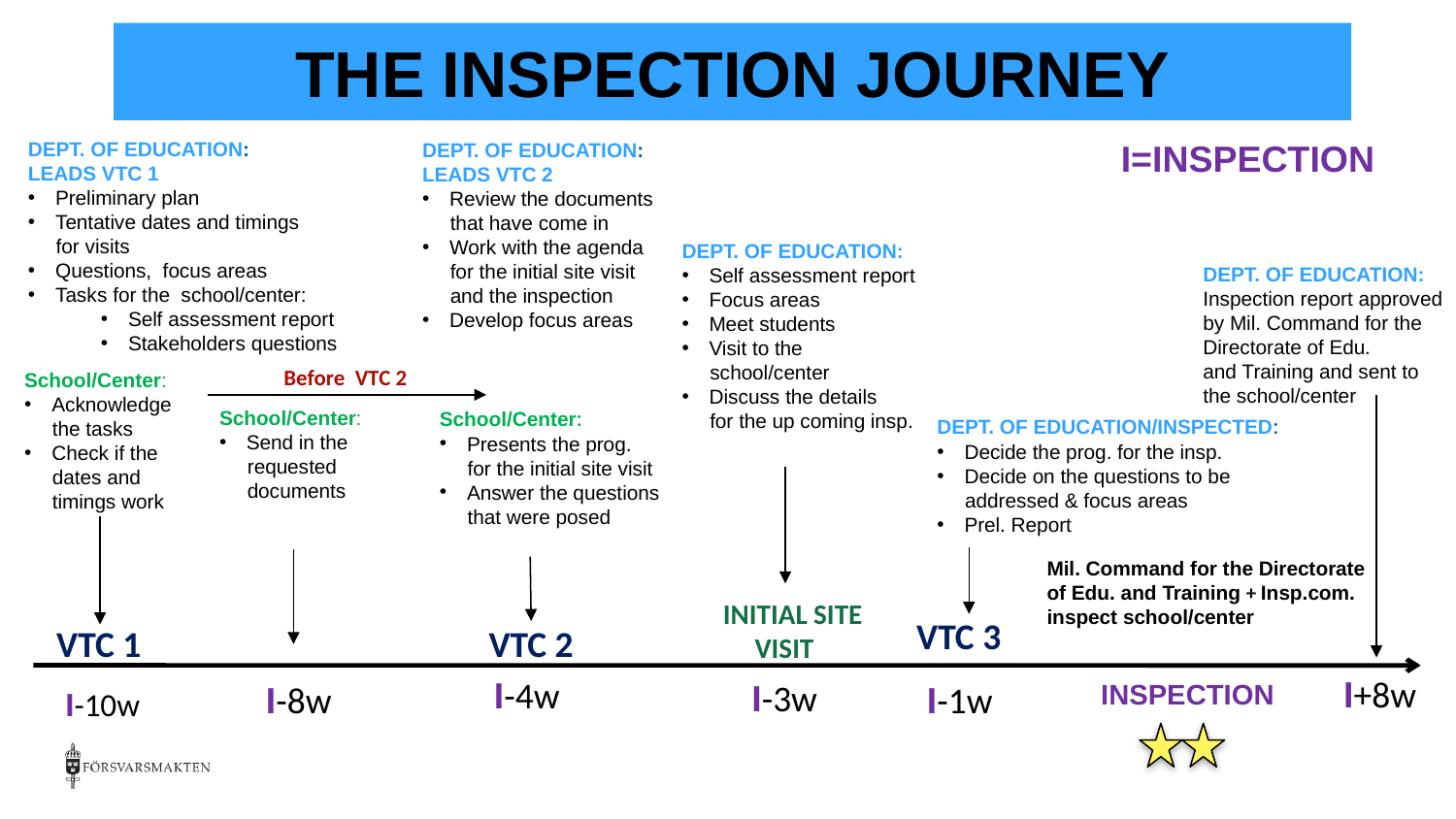

THE INSPECTION JOURNEY
DEPT. OF EDUCATION:
LEADS VTC 1
Preliminary plan
Tentative dates and timings
     for visits
Questions,  focus areas
Tasks for the  school/center:
Self assessment report
Stakeholders questions

I=INSPECTION

DEPT. OF EDUCATION:
LEADS VTC 2
Review the documents
     that have come in
Work with the agenda
     for the initial site visit
     and the inspection
Develop focus areas

DEPT. OF EDUCATION:
Self assessment report
Focus areas
Meet students
Visit to the
     school/center
Discuss the details
     for the up coming insp.

DEPT. OF EDUCATION:
Inspection report approved
by Mil. Command for the
Directorate of Edu.
and Training and sent to
the school/center

Before  VTC 2
School/Center:
Acknowledge
     the tasks
Check if the
     dates and
     timings work

School/Center:
Presents the prog.
     for the initial site visit
Answer the questions
     that were posed

School/Center:
Send in the
     requested
     documents

DEPT. OF EDUCATION/INSPECTED:
Decide the prog. for the insp.
Decide on the questions to be
     addressed & focus areas
Prel. Report

Mil. Command for the Directorate
of Edu. and Training + Insp.com.
inspect school/center

INSPECTION

INITIAL SITE
     VISIT
   I-3w
VTC 3
I-1w
VTC 2
I-4w
VTC 1
I-10w
I+8w
I-8w